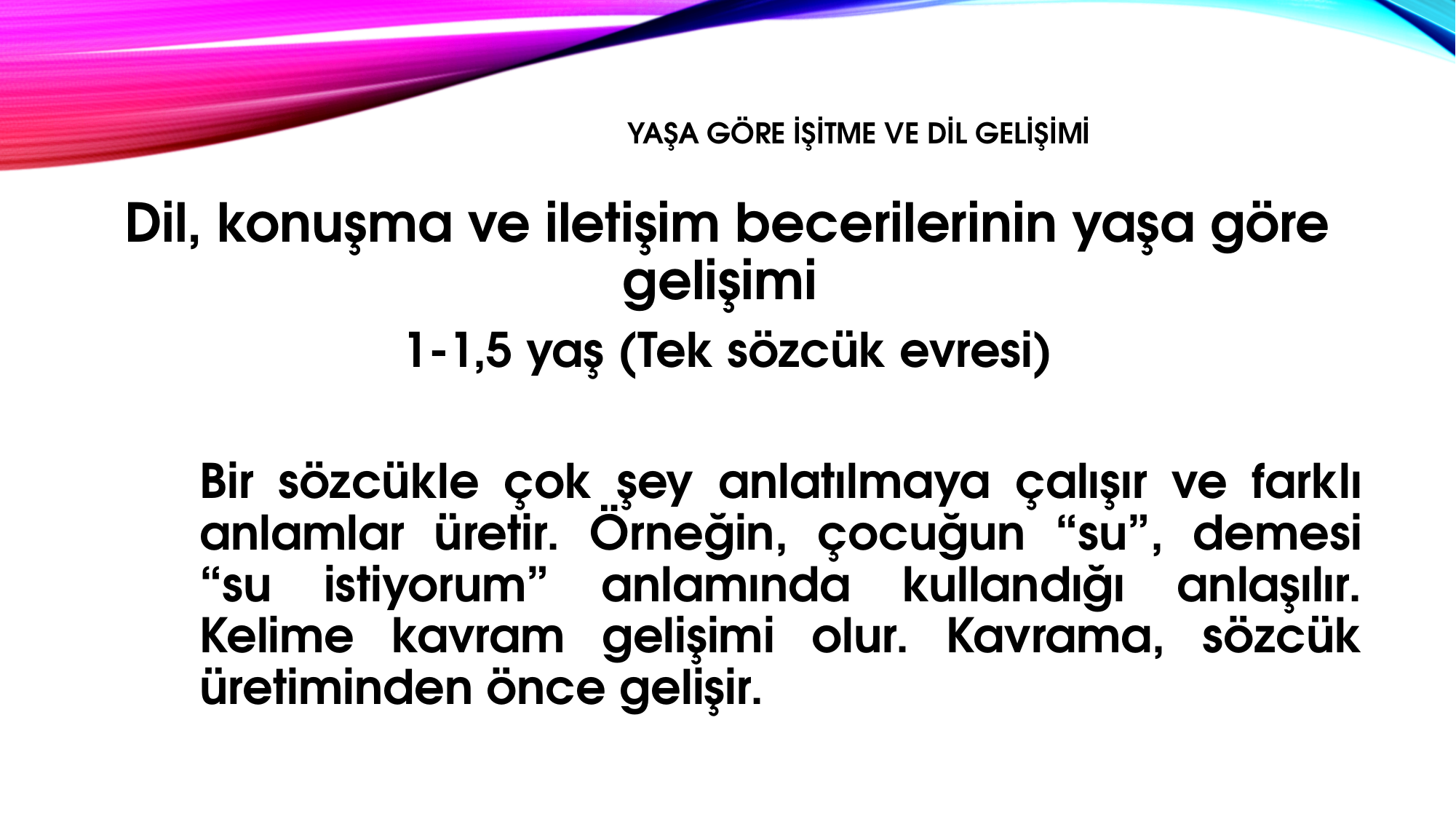

# Yaşa Göre İşitme ve dil gelişimi
Dil, konuşma ve iletişim becerilerinin yaşa göre gelişimi
1-1,5 yaş (Tek sözcük evresi)

Bir sözcükle çok şey anlatılmaya çalışır ve farklı anlamlar üretir. Örneğin, çocuğun “su”, demesi “su istiyorum” anlamında kullandığı anlaşılır. Kelime kavram gelişimi olur. Kavrama, sözcük üretiminden önce gelişir.